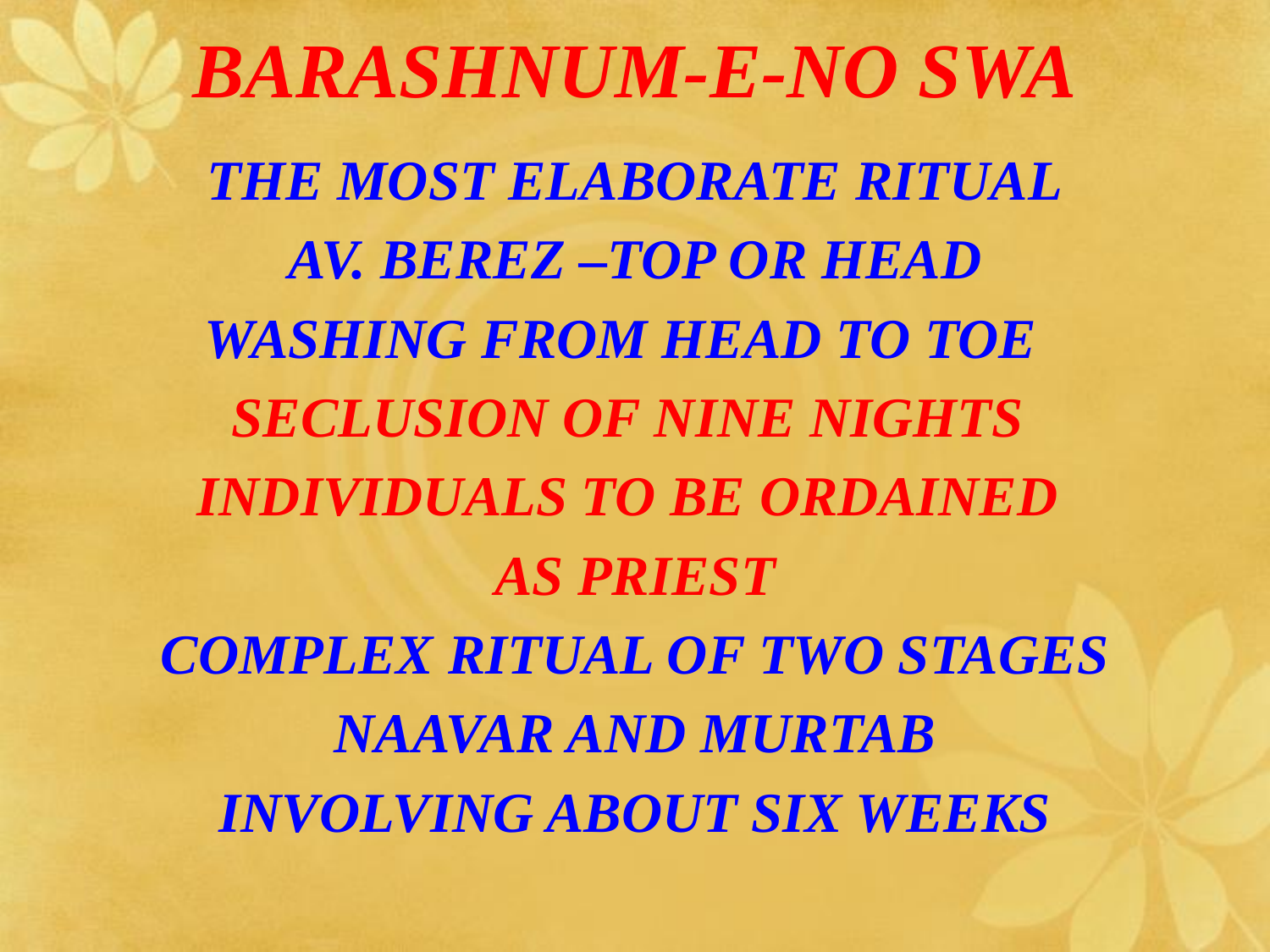

# BARASHNUM-E-NO SWA
THE MOST ELABORATE RITUAL
AV. BEREZ –TOP OR HEAD
WASHING FROM HEAD TO TOE
SECLUSION OF NINE NIGHTS
INDIVIDUALS TO BE ORDAINED
AS PRIEST
COMPLEX RITUAL OF TWO STAGES
NAAVAR AND MURTAB
INVOLVING ABOUT SIX WEEKS